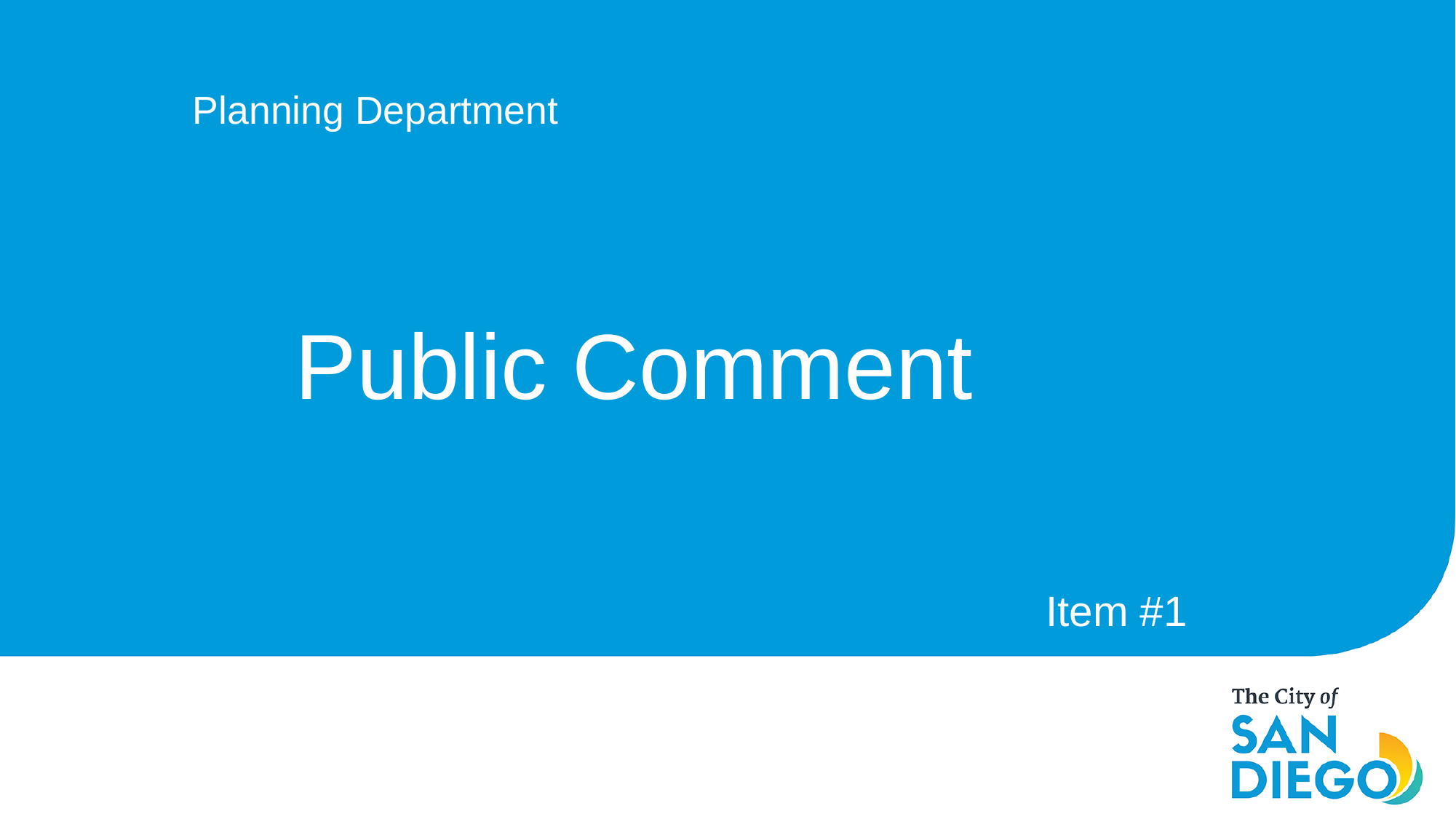

# Planning Department

Public Comment
Item #1